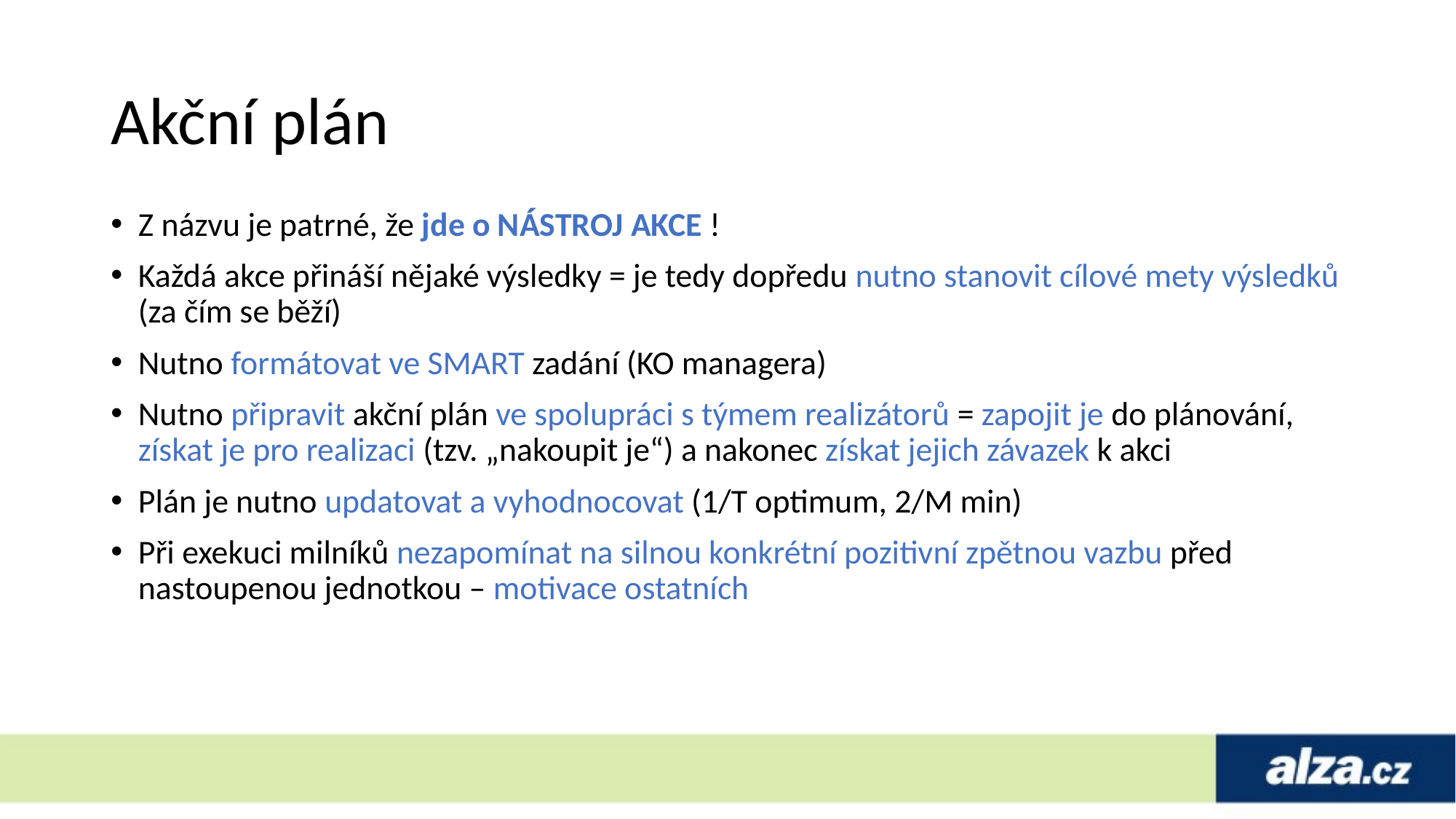

# Akční plán
Z názvu je patrné, že jde o NÁSTROJ AKCE !
Každá akce přináší nějaké výsledky = je tedy dopředu nutno stanovit cílové mety výsledků (za čím se běží)
Nutno formátovat ve SMART zadání (KO managera)
Nutno připravit akční plán ve spolupráci s týmem realizátorů = zapojit je do plánování, získat je pro realizaci (tzv. „nakoupit je“) a nakonec získat jejich závazek k akci
Plán je nutno updatovat a vyhodnocovat (1/T optimum, 2/M min)
Při exekuci milníků nezapomínat na silnou konkrétní pozitivní zpětnou vazbu před nastoupenou jednotkou – motivace ostatních